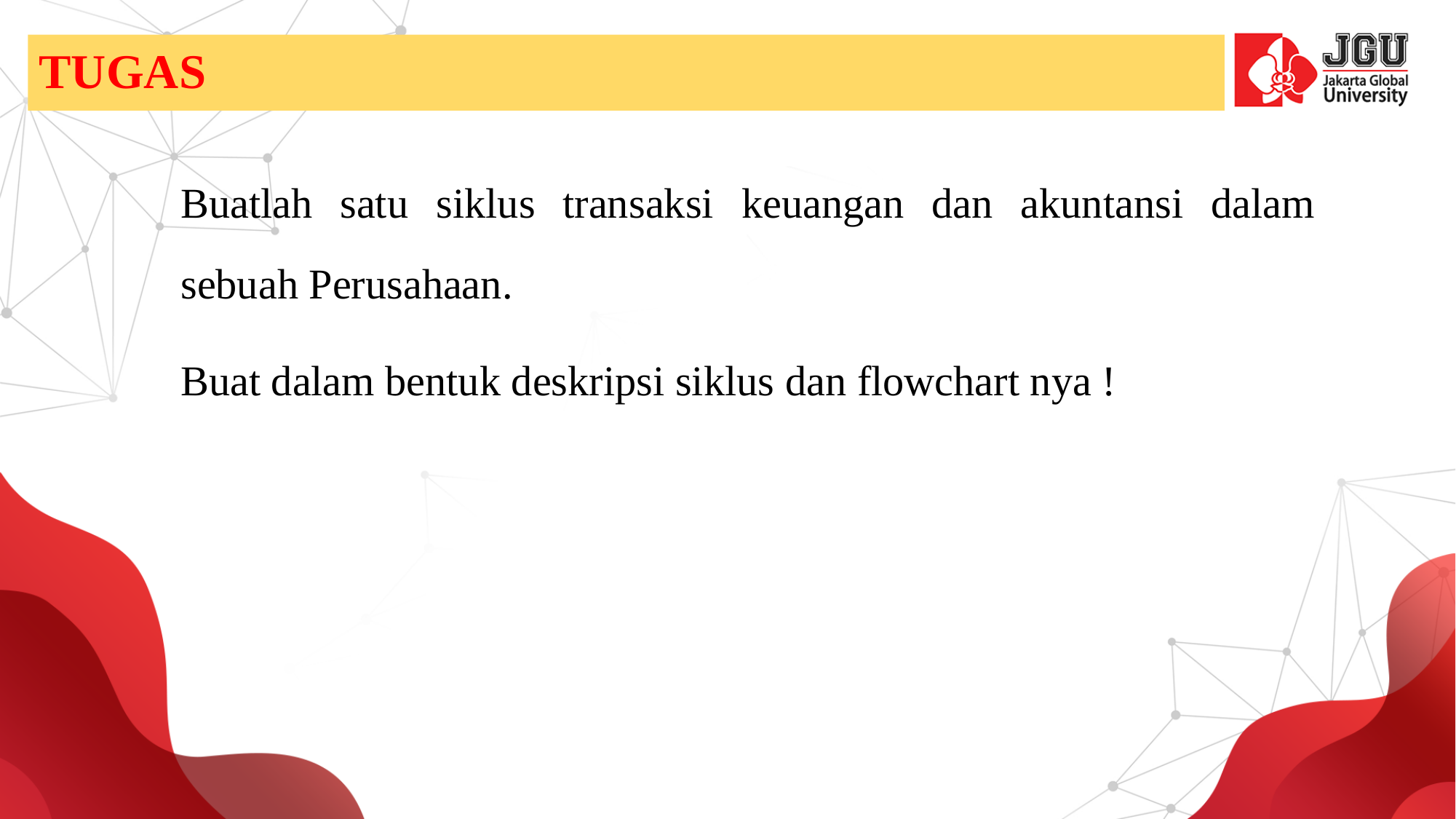

# TUGAS
Buatlah satu siklus transaksi keuangan dan akuntansi dalam sebuah Perusahaan.
Buat dalam bentuk deskripsi siklus dan flowchart nya !